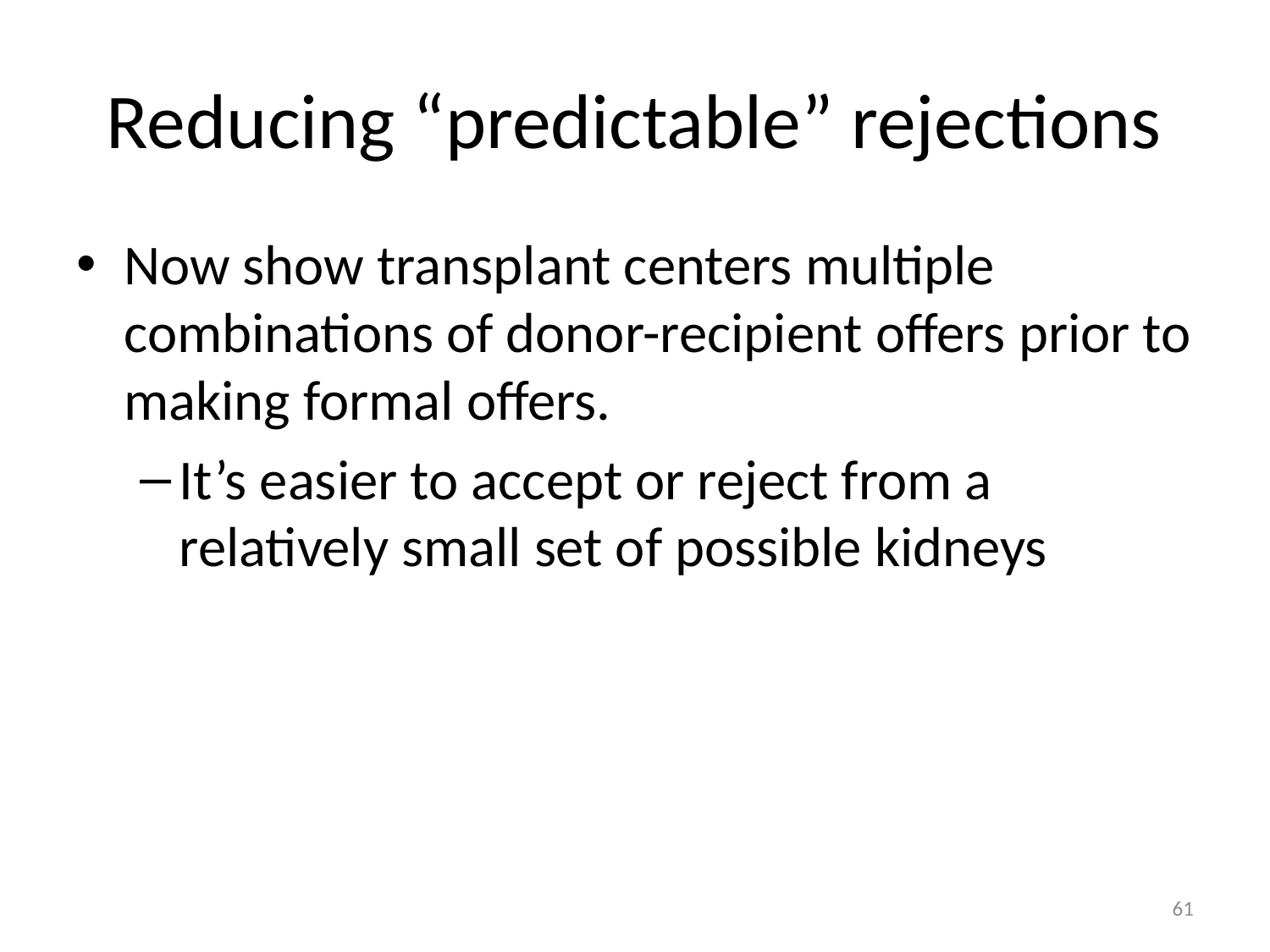

# Reducing “predictable” rejections
Now show transplant centers multiple combinations of donor-recipient offers prior to making formal offers.
It’s easier to accept or reject from a relatively small set of possible kidneys

61